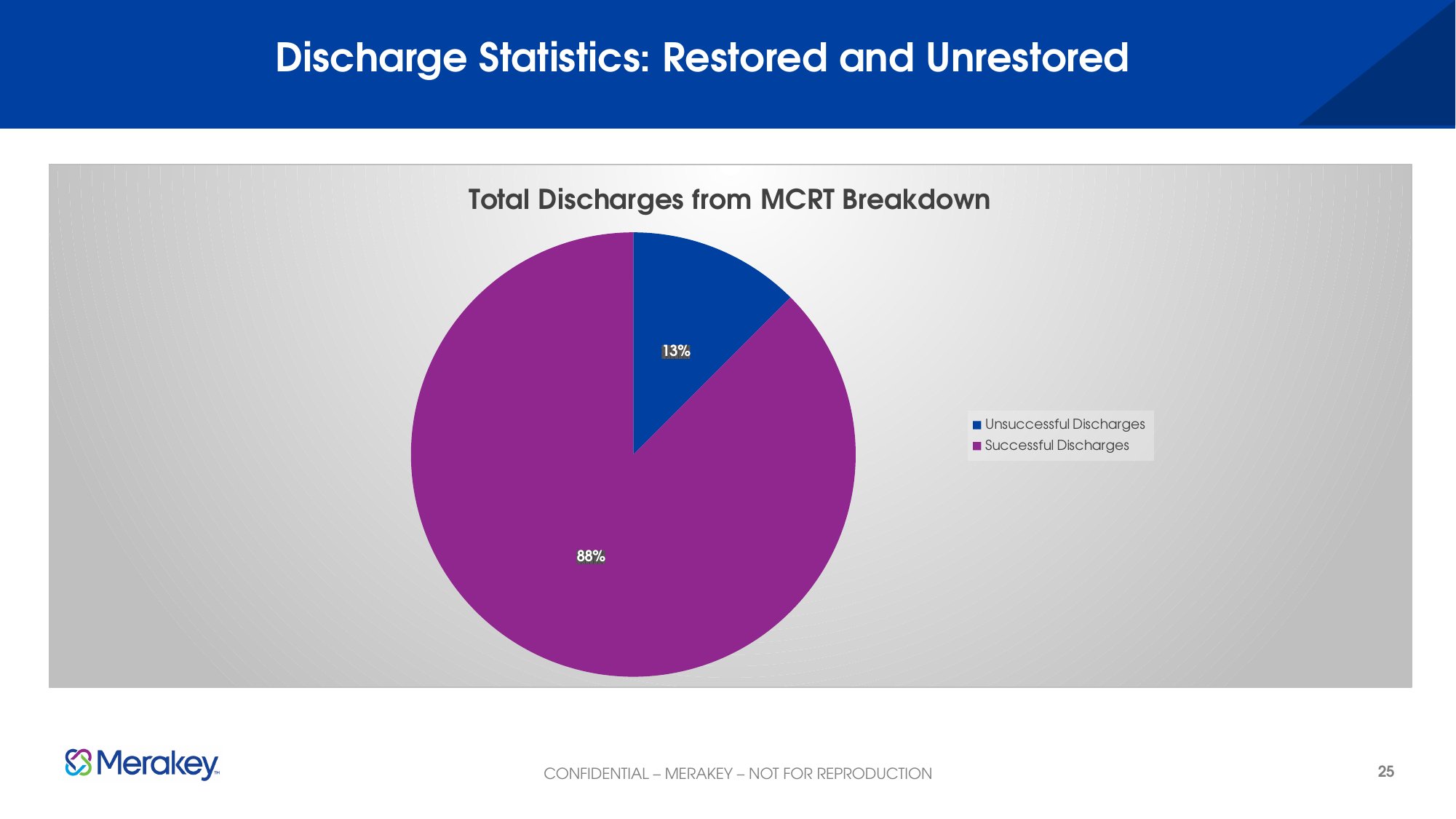

# Discharge Statistics: Restored and Unrestored

### Chart: Total Discharges from MCRT Breakdown

| Category |  |
|---|---|
| Unsuccessful Discharges  | 5.0 |
| Successful Discharges  | 35.0 |